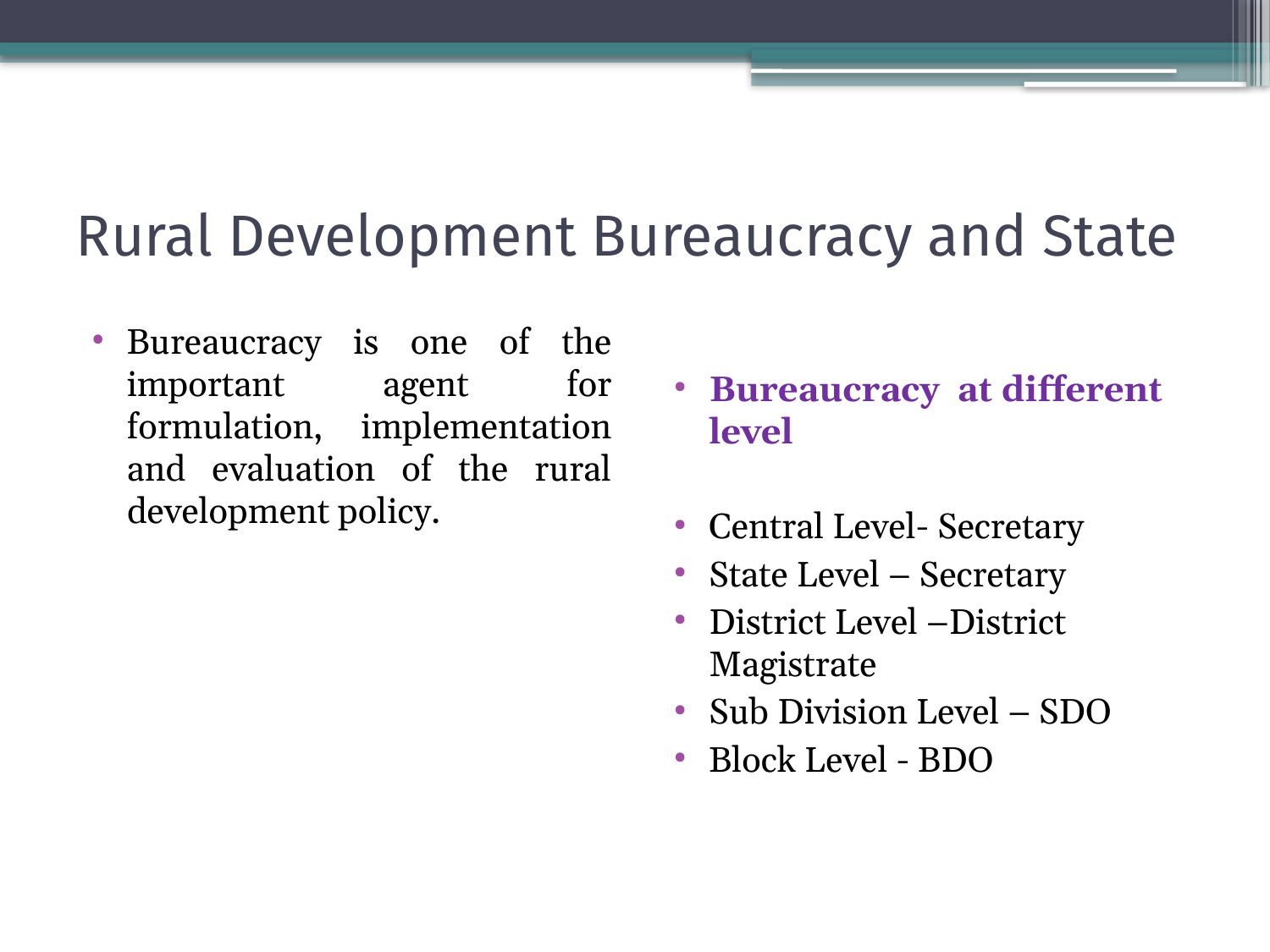

# Rural Development Bureaucracy and State
Bureaucracy is one of the important agent for formulation, implementation and evaluation of the rural development policy.

Bureaucracy  at different level

Central Level- Secretary
State Level – Secretary
District Level –District Magistrate
Sub Division Level – SDO
Block Level - BDO